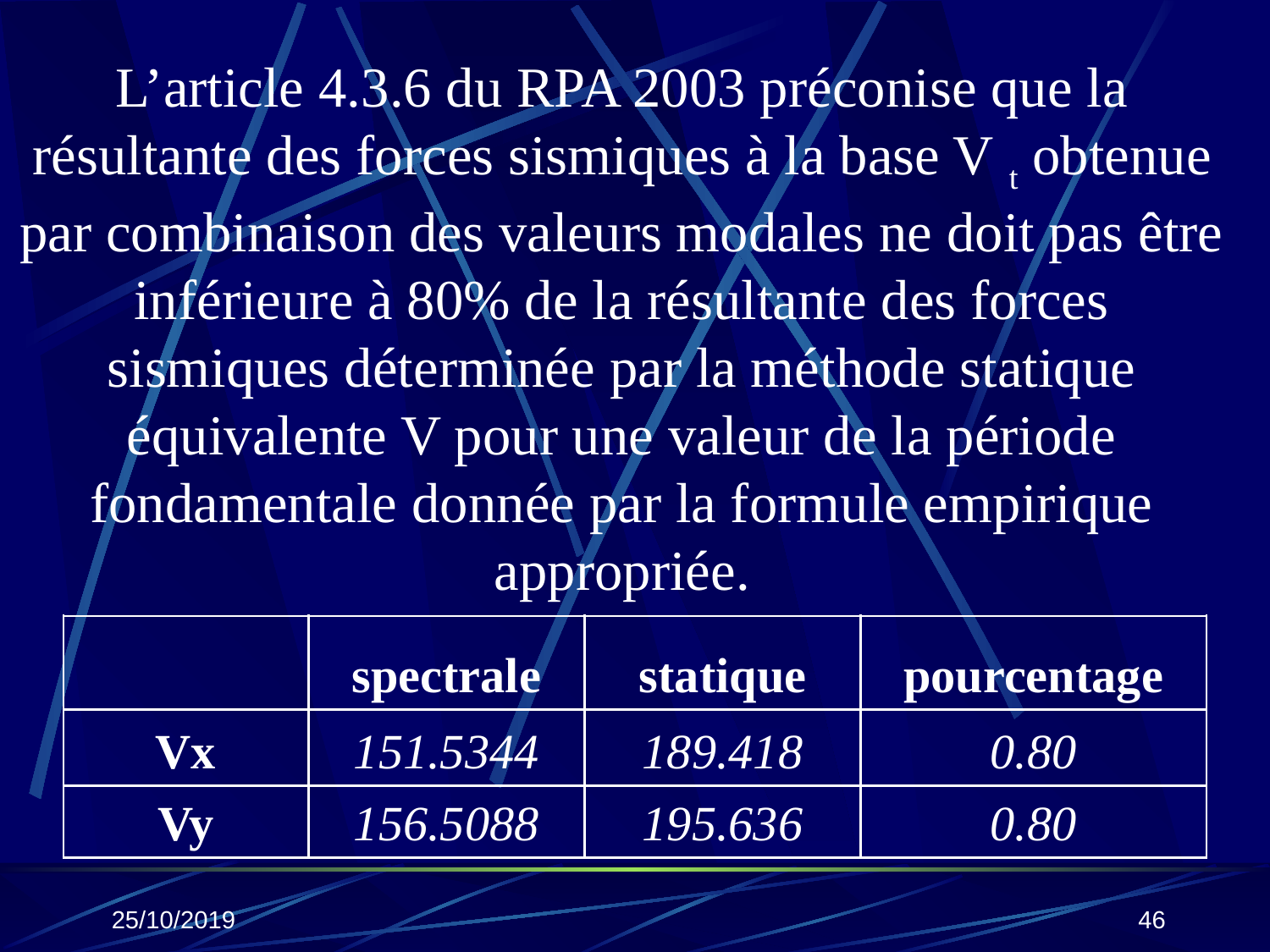

# L’article 4.3.6 du RPA 2003 préconise que la résultante des forces sismiques à la base V t obtenue par combinaison des valeurs modales ne doit pas être inférieure à 80% de la résultante des forces sismiques déterminée par la méthode statique équivalente V pour une valeur de la période fondamentale donnée par la formule empirique appropriée.
|  | spectrale | statique | pourcentage |
| --- | --- | --- | --- |
| Vx | 151.5344 | 189.418 | 0.80 |
| Vy | 156.5088 | 195.636 | 0.80 |
25/10/2019
46